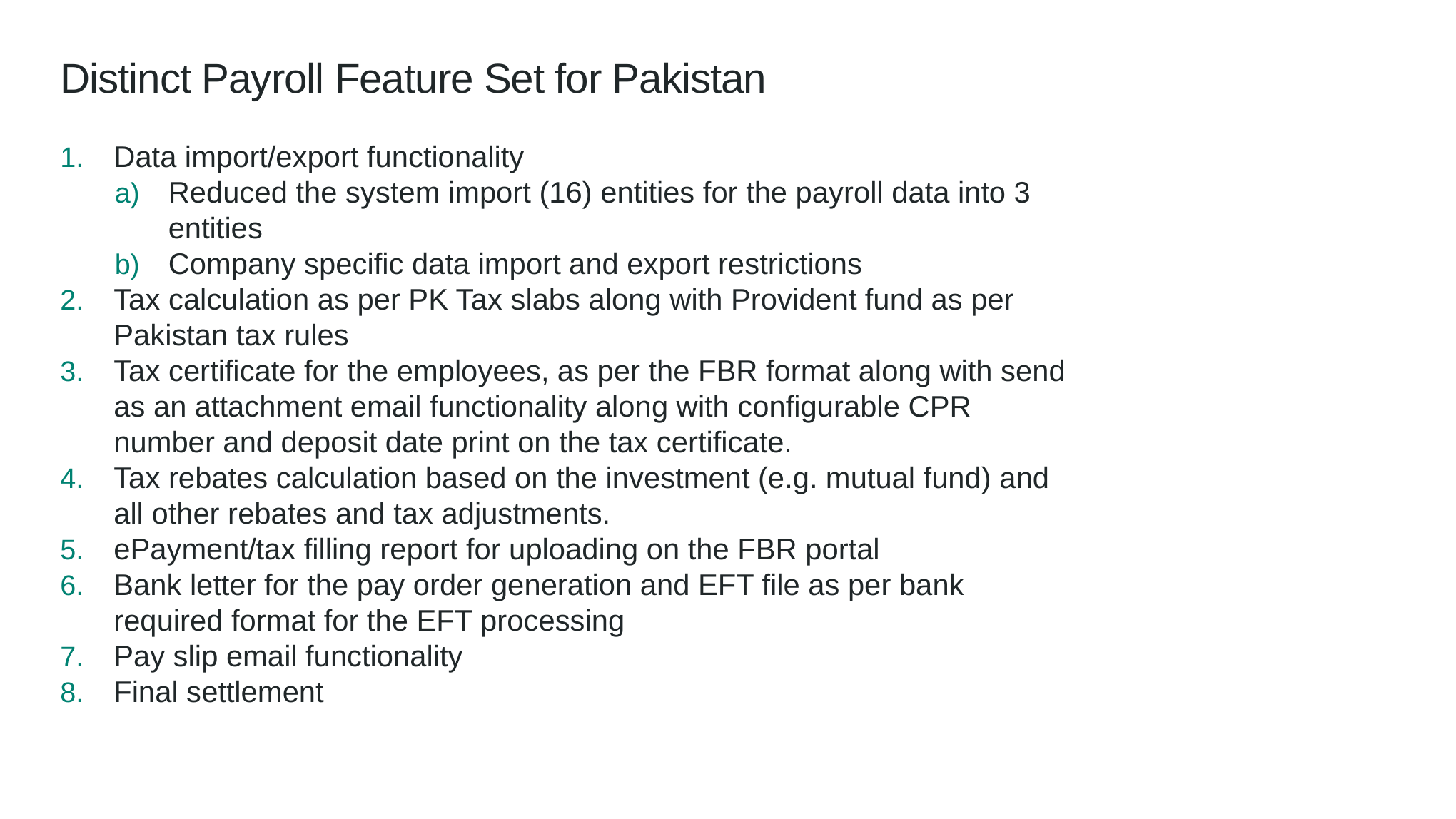

# Distinct Payroll Feature Set for Pakistan
Data import/export functionality
Reduced the system import (16) entities for the payroll data into 3 entities
Company specific data import and export restrictions
Tax calculation as per PK Tax slabs along with Provident fund as per Pakistan tax rules
Tax certificate for the employees, as per the FBR format along with send as an attachment email functionality along with configurable CPR number and deposit date print on the tax certificate.
Tax rebates calculation based on the investment (e.g. mutual fund) and all other rebates and tax adjustments.
ePayment/tax filling report for uploading on the FBR portal
Bank letter for the pay order generation and EFT file as per bank required format for the EFT processing
Pay slip email functionality
Final settlement